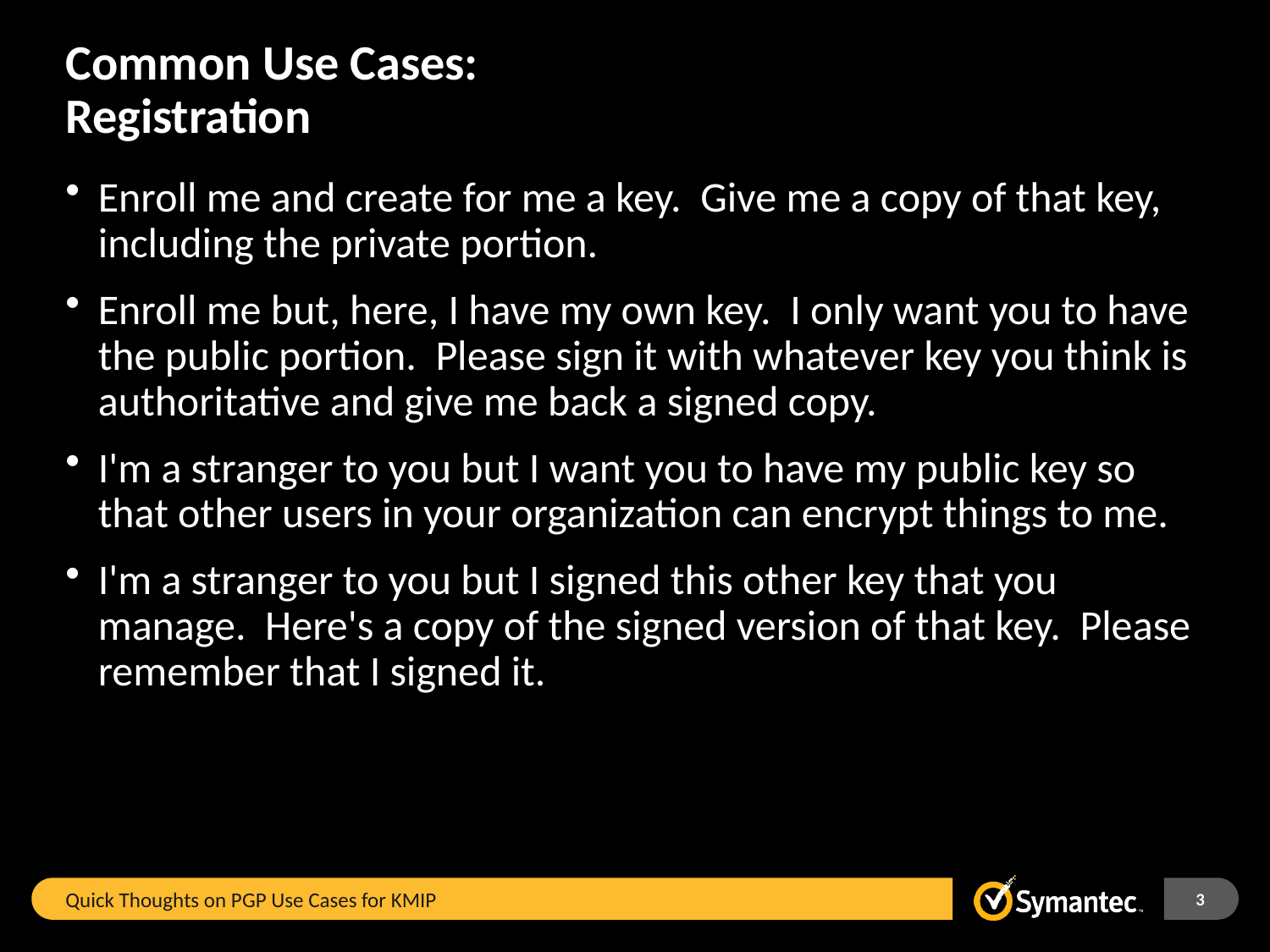

# Common Use Cases: Registration
Enroll me and create for me a key.  Give me a copy of that key, including the private portion.
Enroll me but, here, I have my own key.  I only want you to have the public portion.  Please sign it with whatever key you think is authoritative and give me back a signed copy.
I'm a stranger to you but I want you to have my public key so that other users in your organization can encrypt things to me.
I'm a stranger to you but I signed this other key that you manage.  Here's a copy of the signed version of that key.  Please remember that I signed it.
Quick Thoughts on PGP Use Cases for KMIP
3